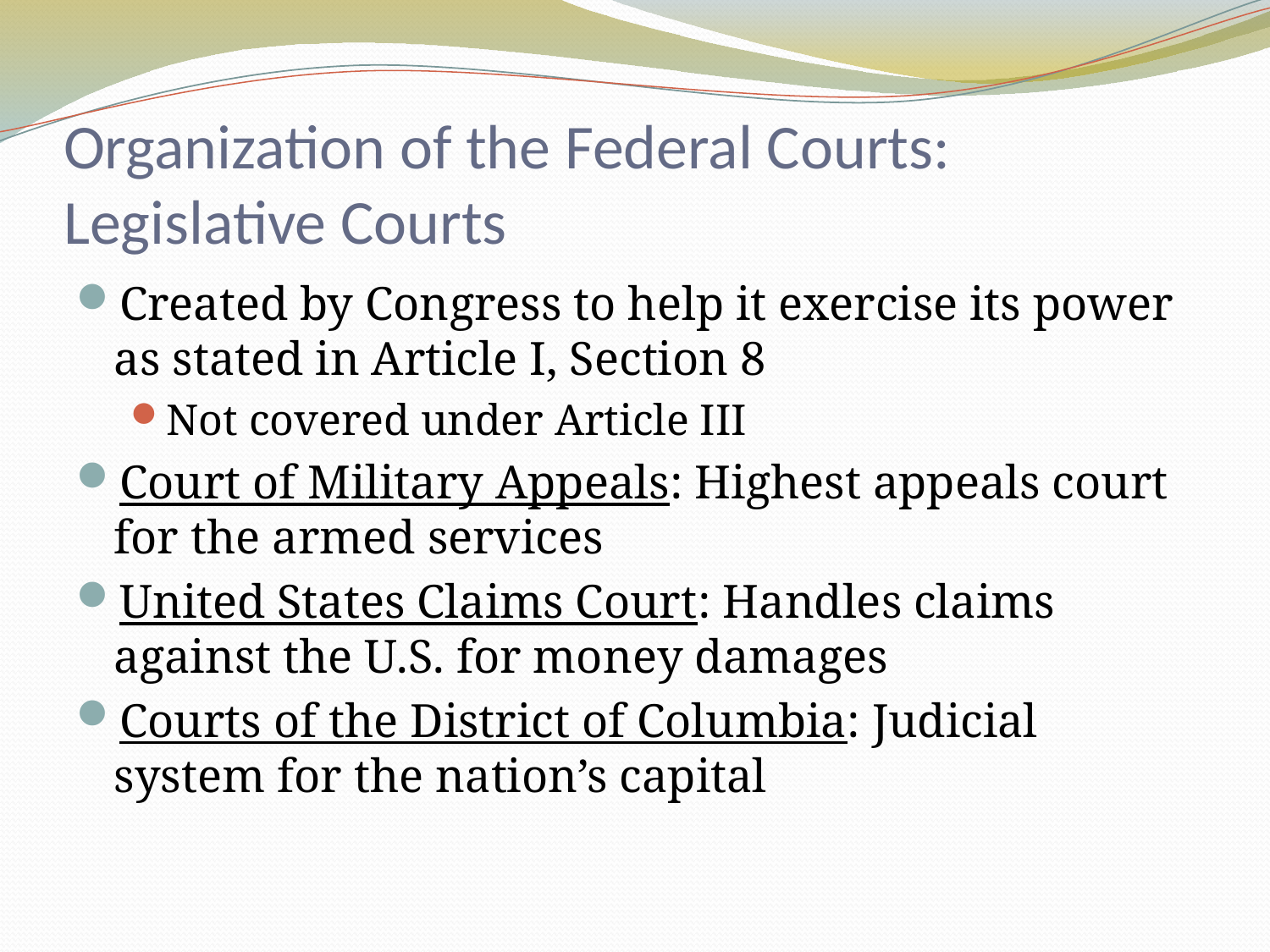

# Organization of the Federal Courts: Legislative Courts
Created by Congress to help it exercise its power as stated in Article I, Section 8
Not covered under Article III
Court of Military Appeals: Highest appeals court for the armed services
United States Claims Court: Handles claims against the U.S. for money damages
Courts of the District of Columbia: Judicial system for the nation’s capital